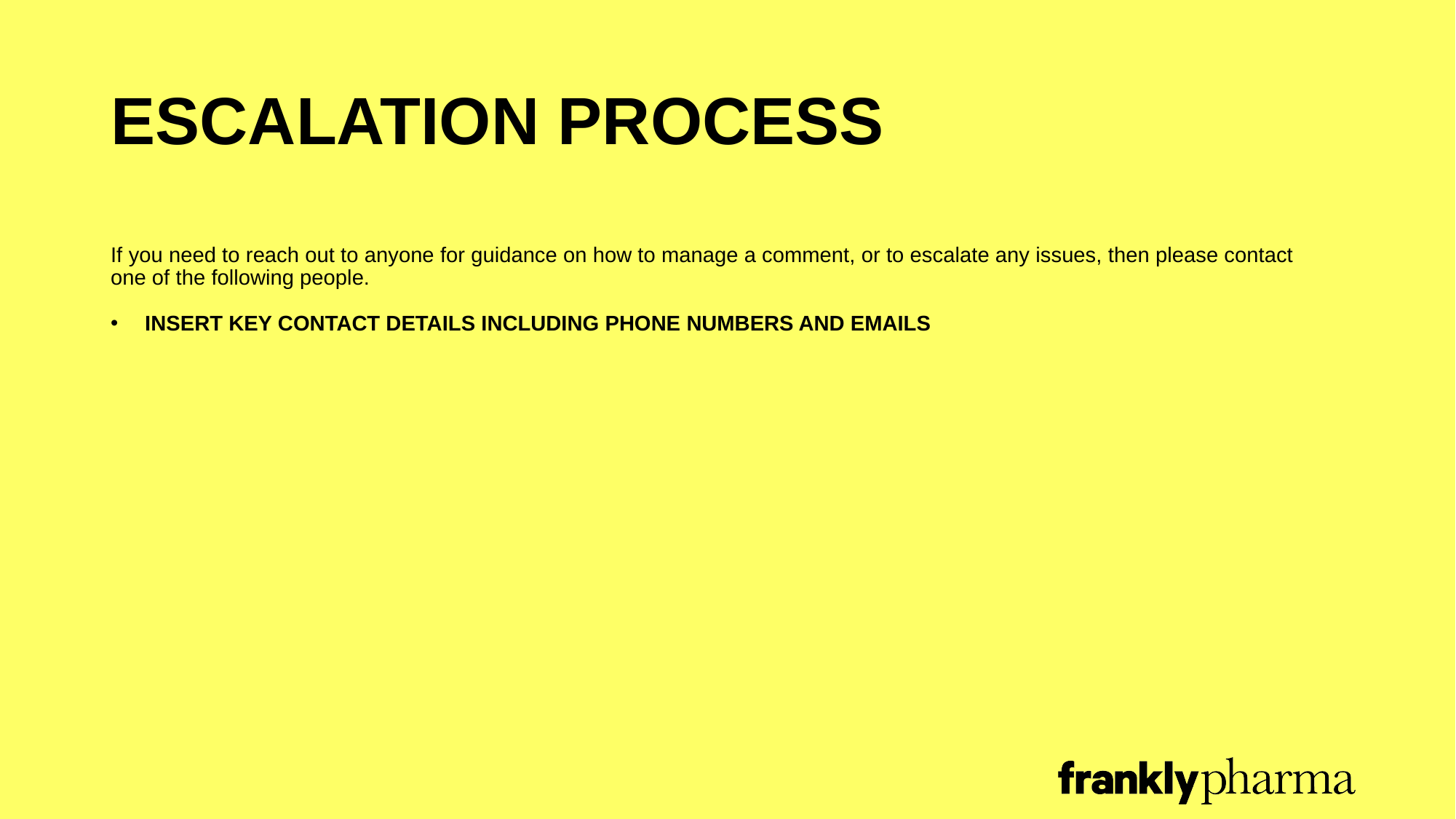

# ESCALATION PROCESS
If you need to reach out to anyone for guidance on how to manage a comment, or to escalate any issues, then please contact one of the following people.

INSERT KEY CONTACT DETAILS INCLUDING PHONE NUMBERS AND EMAILS